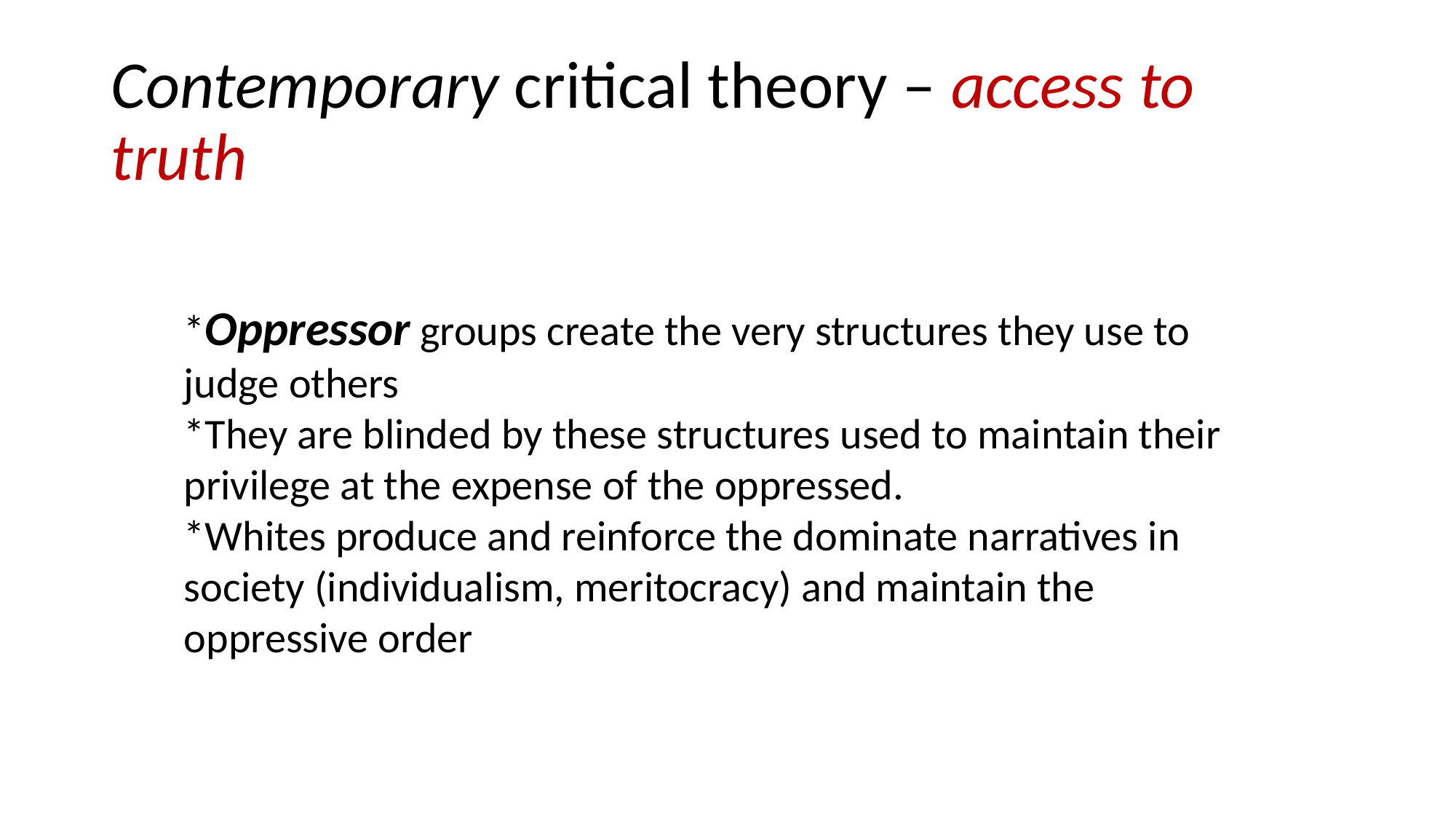

# Contemporary critical theory – access to truth

*Oppressor groups create the very structures they use to judge others
*They are blinded by these structures used to maintain their privilege at the expense of the oppressed.
*Whites produce and reinforce the dominate narratives in society (individualism, meritocracy) and maintain the oppressive order